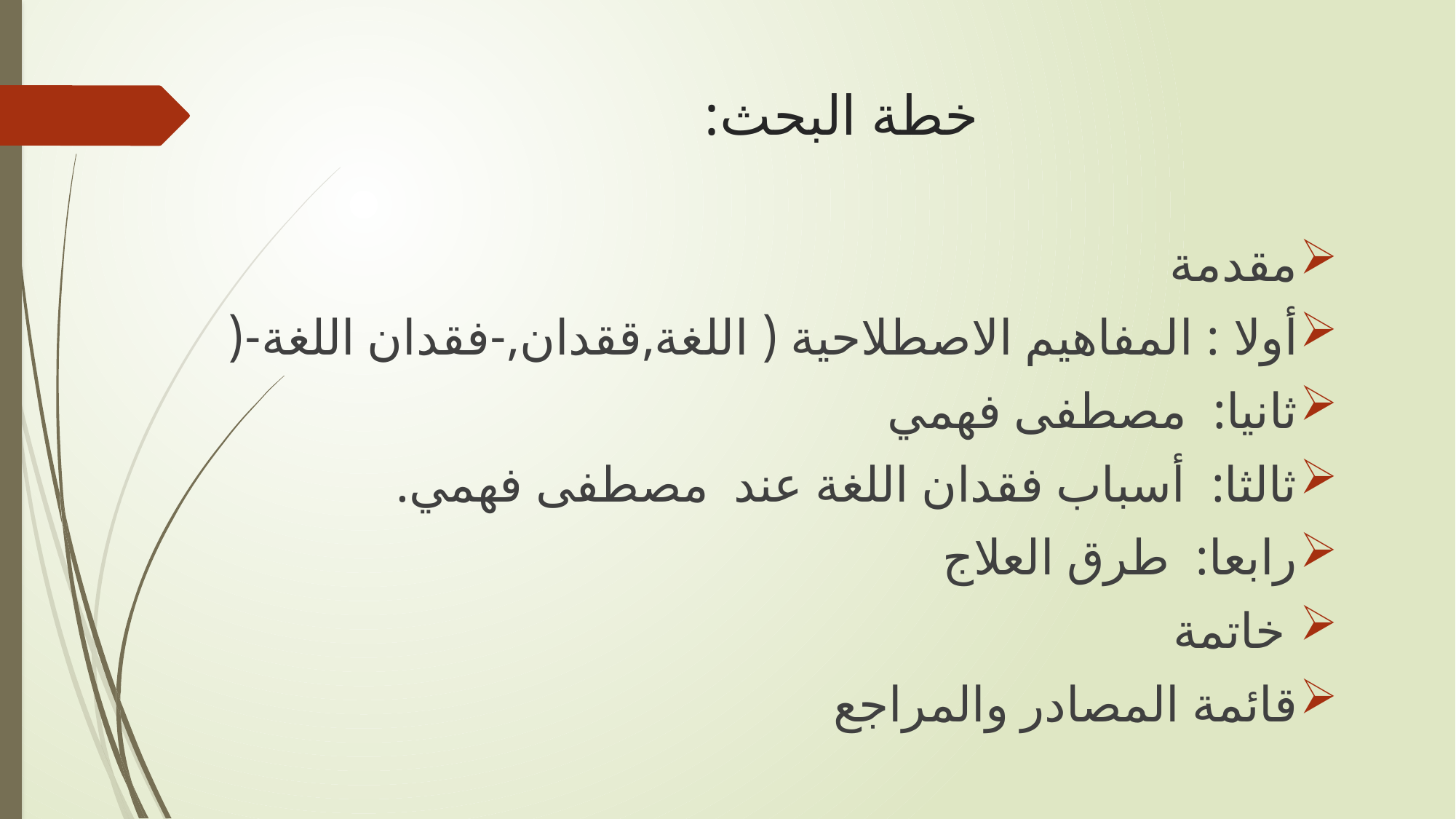

# خطة البحث:
مقدمة
أولا : المفاهيم الاصطلاحية ( اللغة,ققدان,-فقدان اللغة-(
ثانيا:  مصطفى فهمي
ثالثا:  أسباب فقدان اللغة عند  مصطفى فهمي.
رابعا:  طرق العلاج
 خاتمة
قائمة المصادر والمراجع